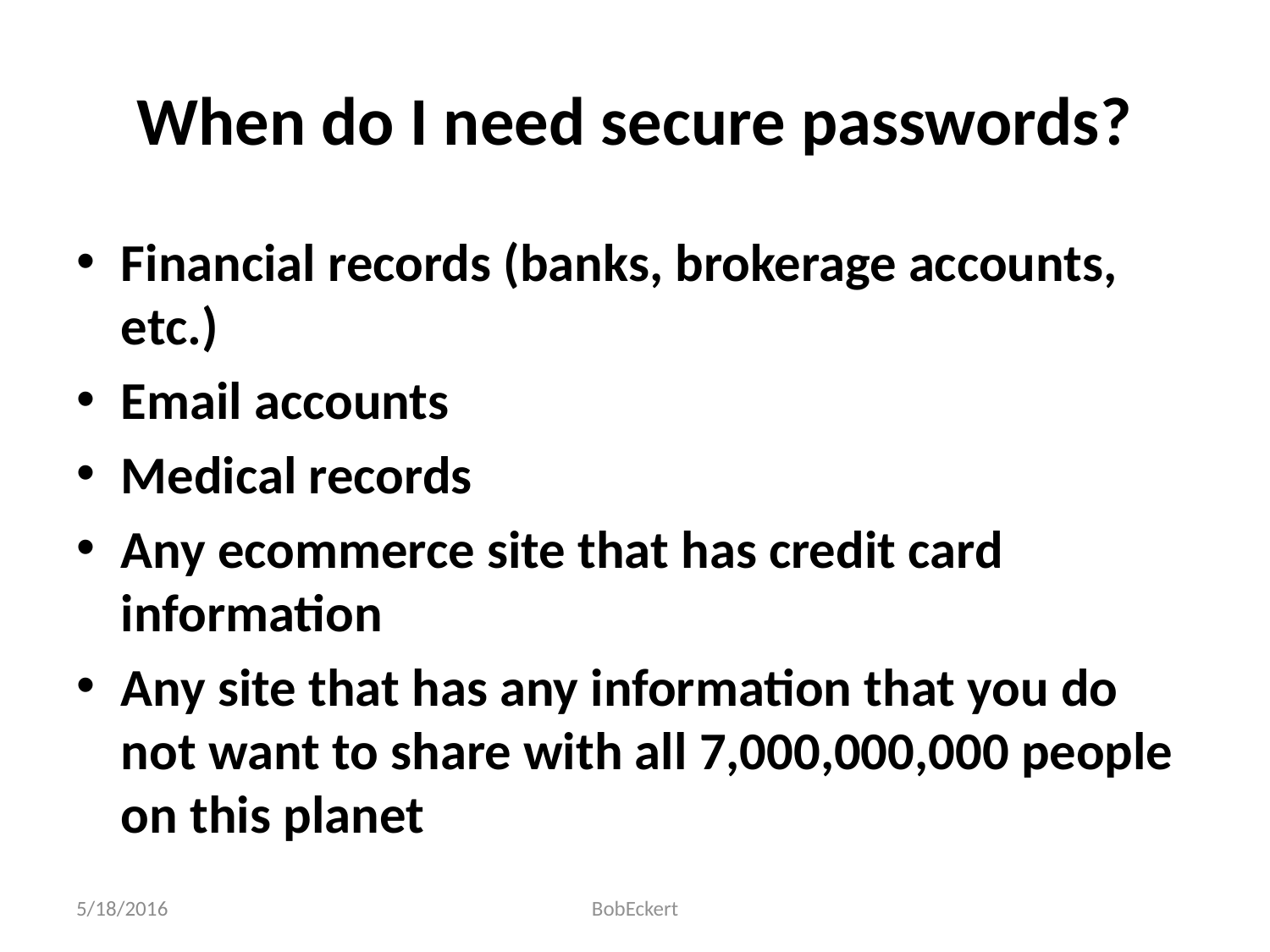

# When do I need secure passwords?
Financial records (banks, brokerage accounts, etc.)
Email accounts
Medical records
Any ecommerce site that has credit card information
Any site that has any information that you do not want to share with all 7,000,000,000 people on this planet

5/18/2016
BobEckert